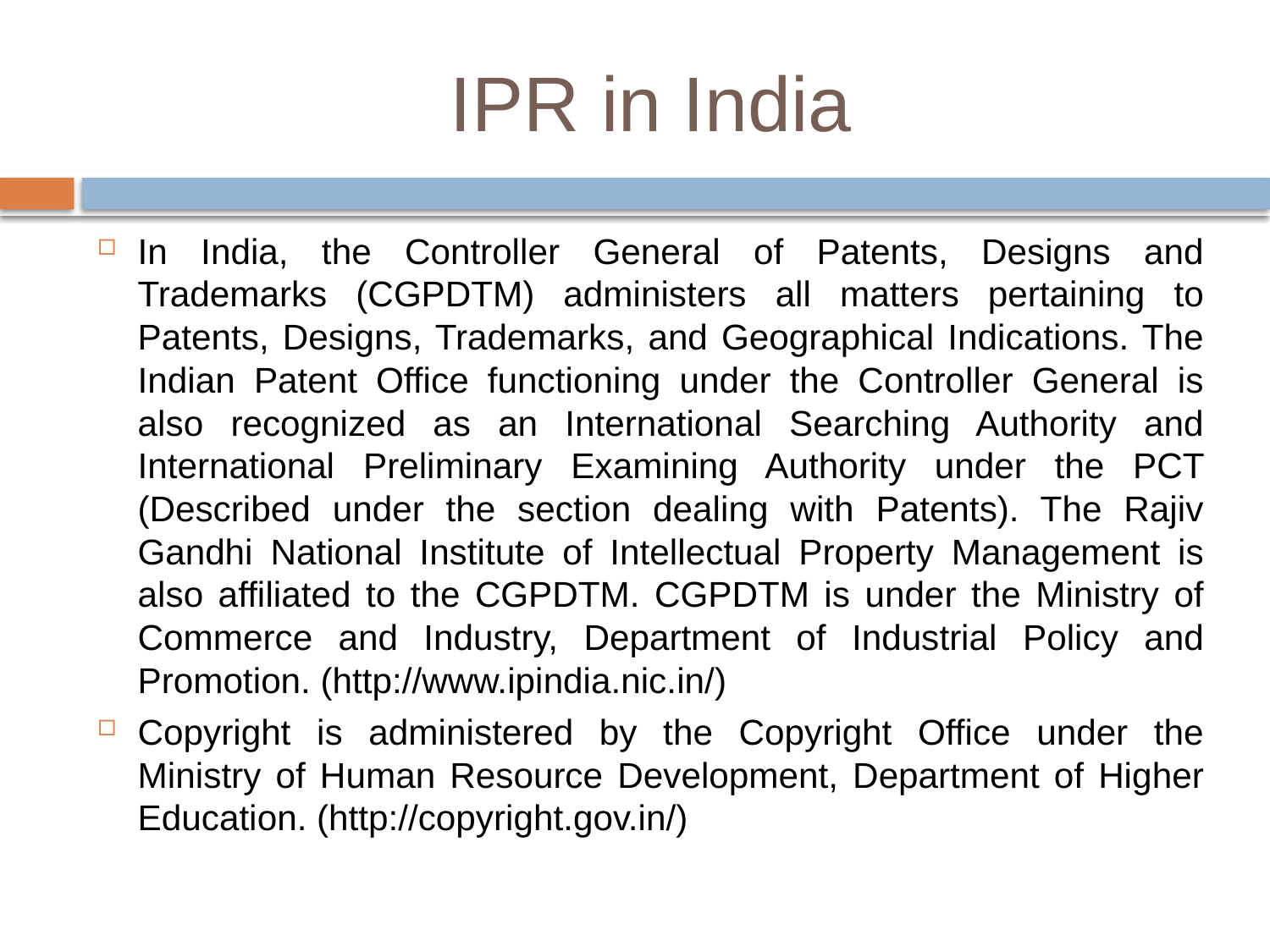

# IPR in India
In India, the Controller General of Patents, Designs and Trademarks (CGPDTM) administers all matters pertaining to Patents, Designs, Trademarks, and Geographical Indications. The Indian Patent Office functioning under the Controller General is also recognized as an International Searching Authority and International Preliminary Examining Authority under the PCT (Described under the section dealing with Patents). The Rajiv Gandhi National Institute of Intellectual Property Management is also affiliated to the CGPDTM. CGPDTM is under the Ministry of Commerce and Industry, Department of Industrial Policy and Promotion. (http://www.ipindia.nic.in/)
Copyright is administered by the Copyright Office under the Ministry of Human Resource Development, Department of Higher Education. (http://copyright.gov.in/)